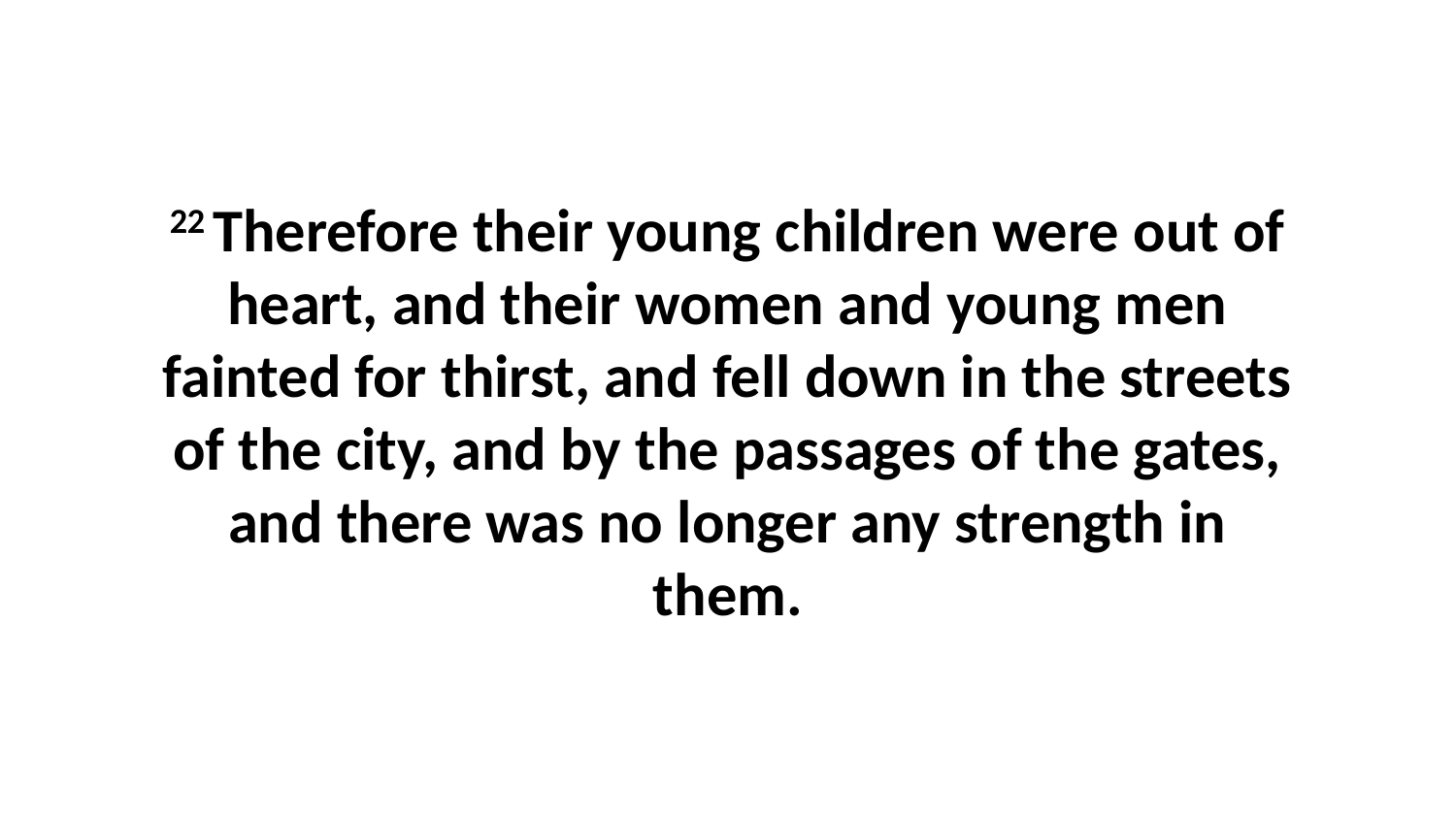

22 Therefore their young children were out of heart, and their women and young men fainted for thirst, and fell down in the streets of the city, and by the passages of the gates, and there was no longer any strength in them.